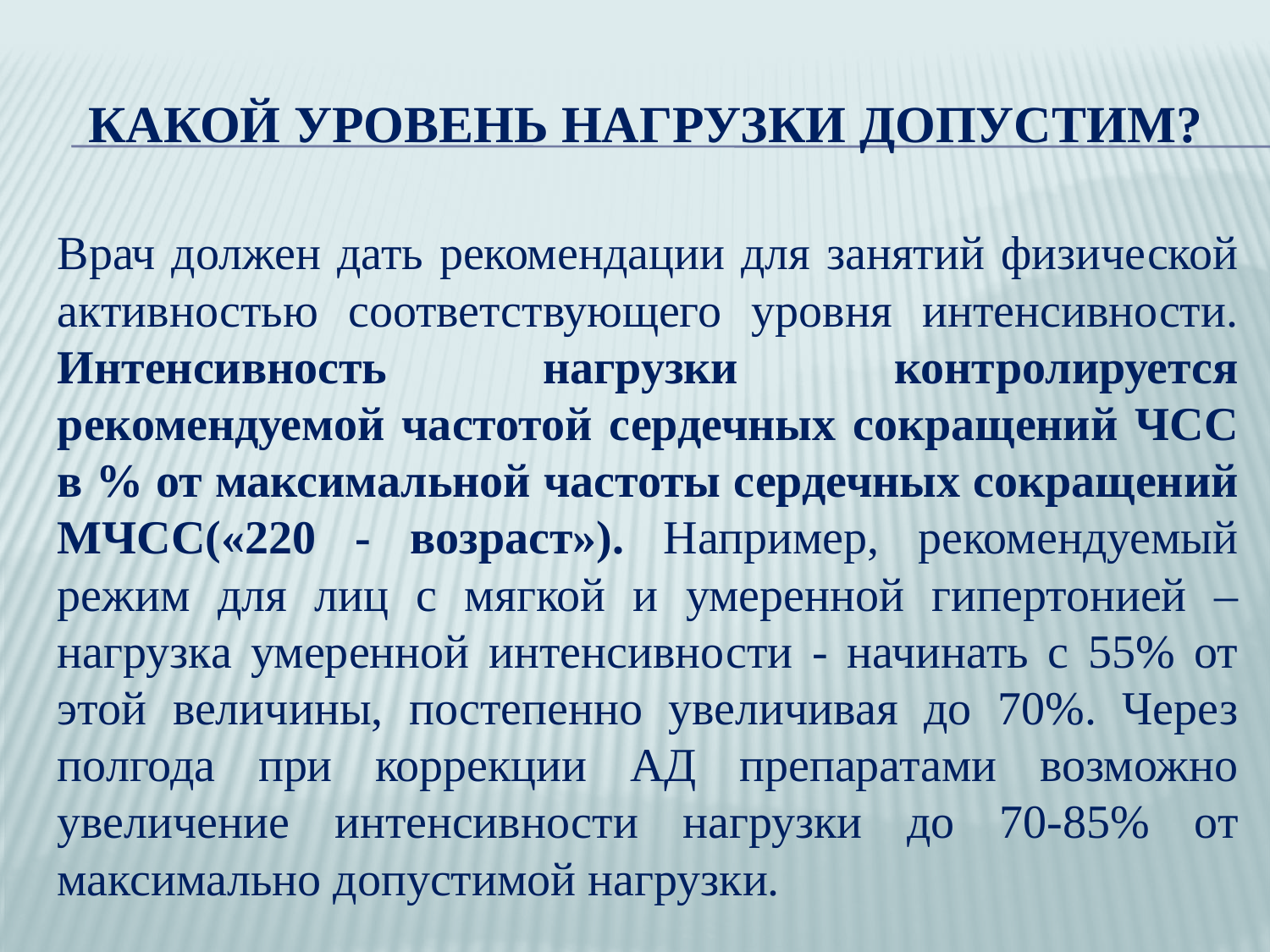

# Какой уровень нагрузки допустим?
Врач должен дать рекомендации для занятий физической активностью соответствующего уровня интенсивности. Интенсивность нагрузки контролируется рекомендуемой частотой сердечных сокращений ЧСС в % от максимальной частоты сердечных сокращений МЧСС(«220 - возраст»). Например, рекомендуемый режим для лиц с мягкой и умеренной гипертонией – нагрузка умеренной интенсивности - начинать с 55% от этой величины, постепенно увеличивая до 70%. Через полгода при коррекции АД препаратами возможно увеличение интенсивности нагрузки до 70-85% от максимально допустимой нагрузки.